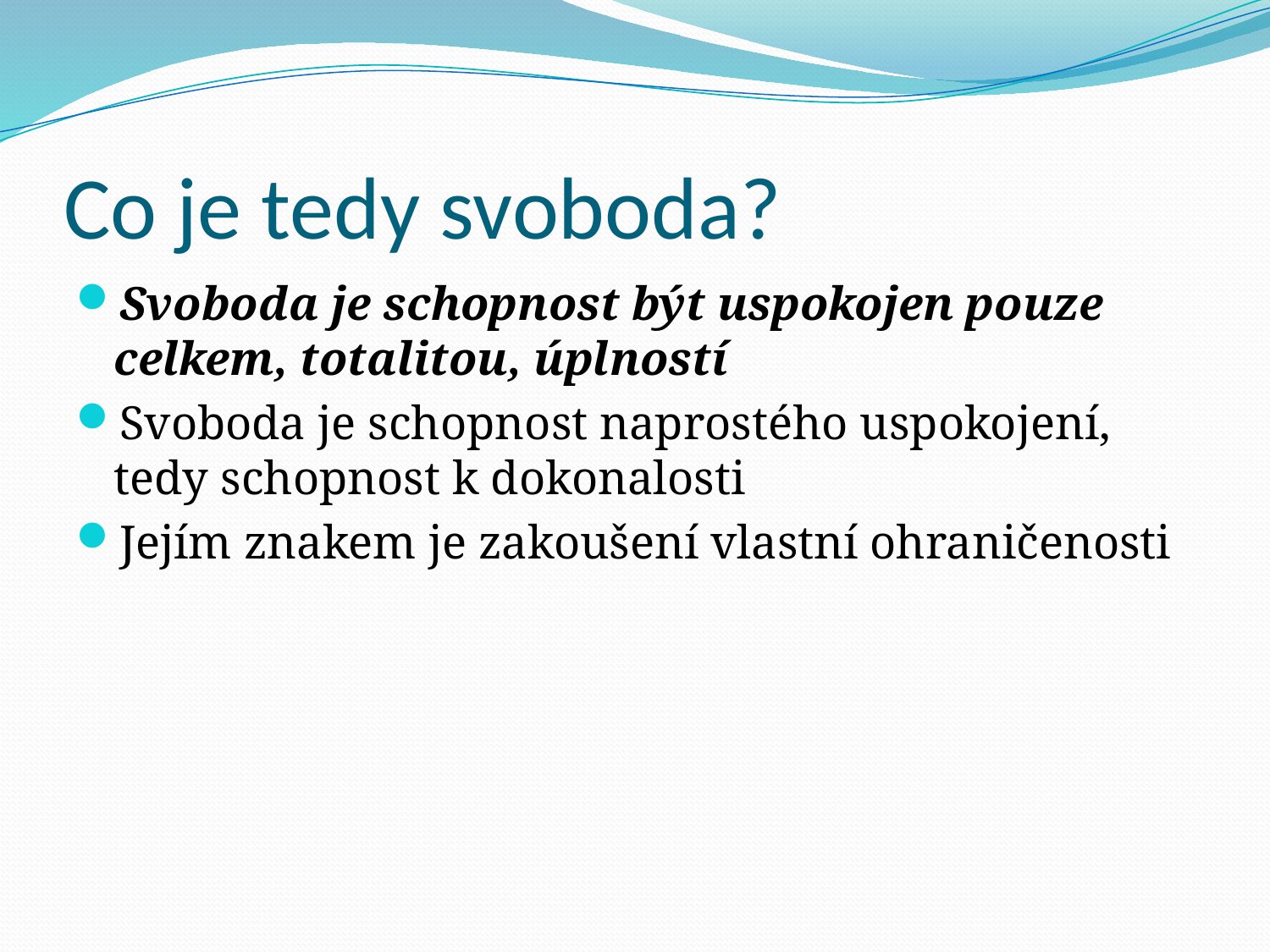

# Co je tedy svoboda?
Svoboda je schopnost být uspokojen pouze celkem, totalitou, úplností
Svoboda je schopnost naprostého uspokojení, tedy schopnost k dokonalosti
Jejím znakem je zakoušení vlastní ohraničenosti